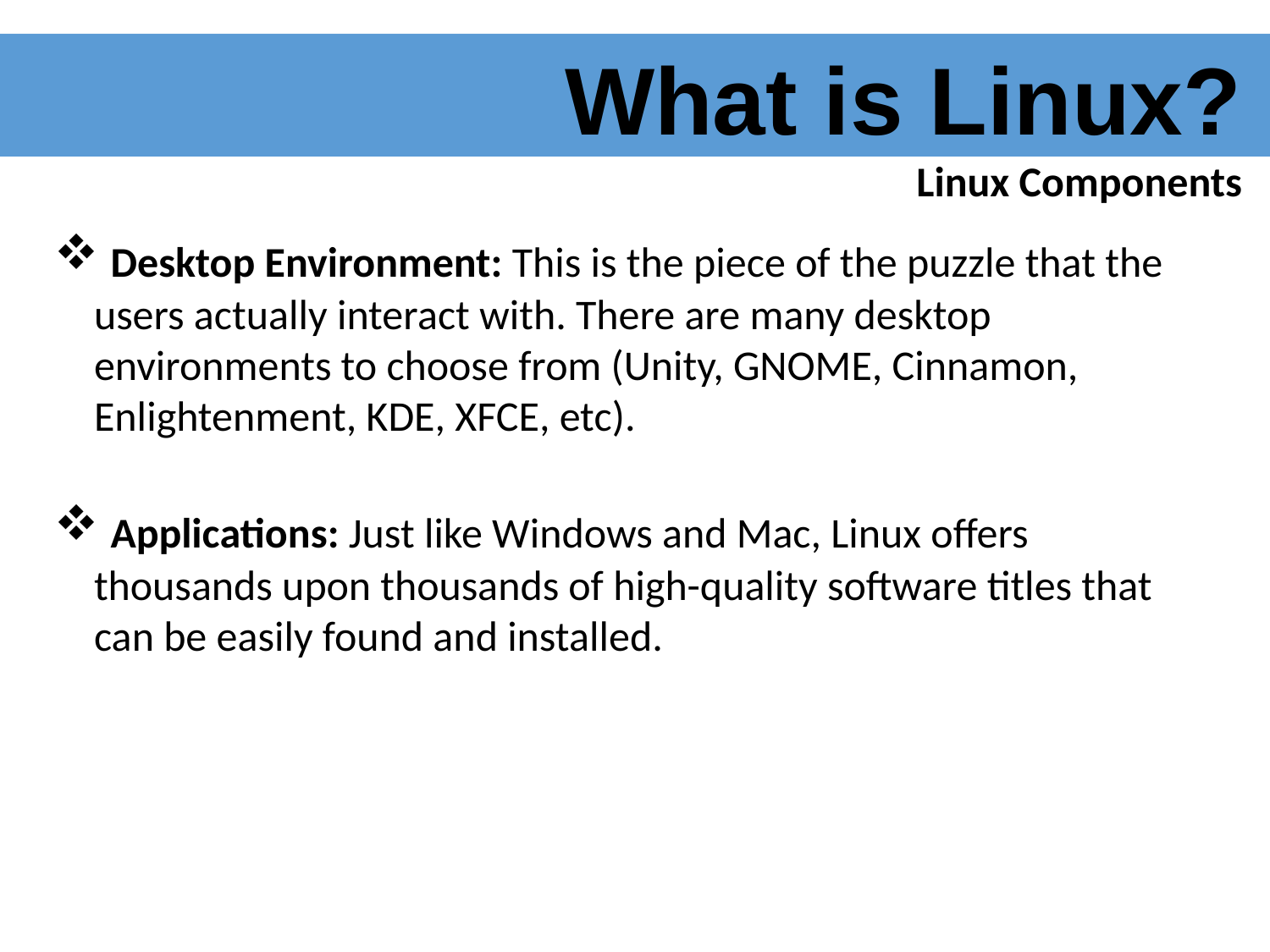

What is Linux?
Linux Components
 Desktop Environment: This is the piece of the puzzle that the users actually interact with. There are many desktop environments to choose from (Unity, GNOME, Cinnamon, Enlightenment, KDE, XFCE, etc).

 Applications: Just like Windows and Mac, Linux offers thousands upon thousands of high-quality software titles that can be easily found and installed.